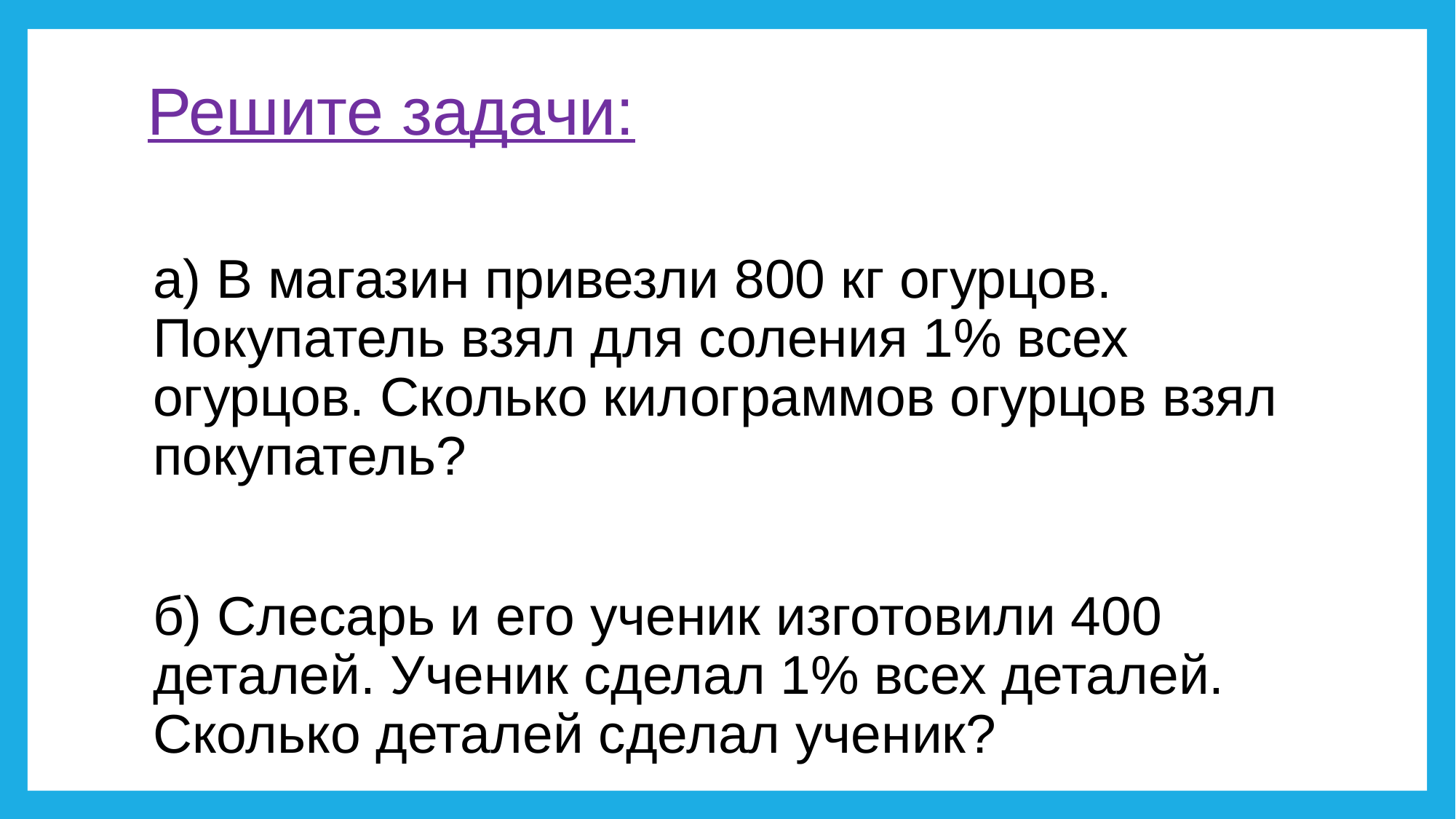

# Решите задачи:
а) В магазин привезли 800 кг огурцов. Покупатель взял для соления 1% всех огурцов. Сколько килограммов огурцов взял покупатель?

б) Слесарь и его ученик изготовили 400 деталей. Ученик сделал 1% всех деталей. Сколько деталей сделал ученик?